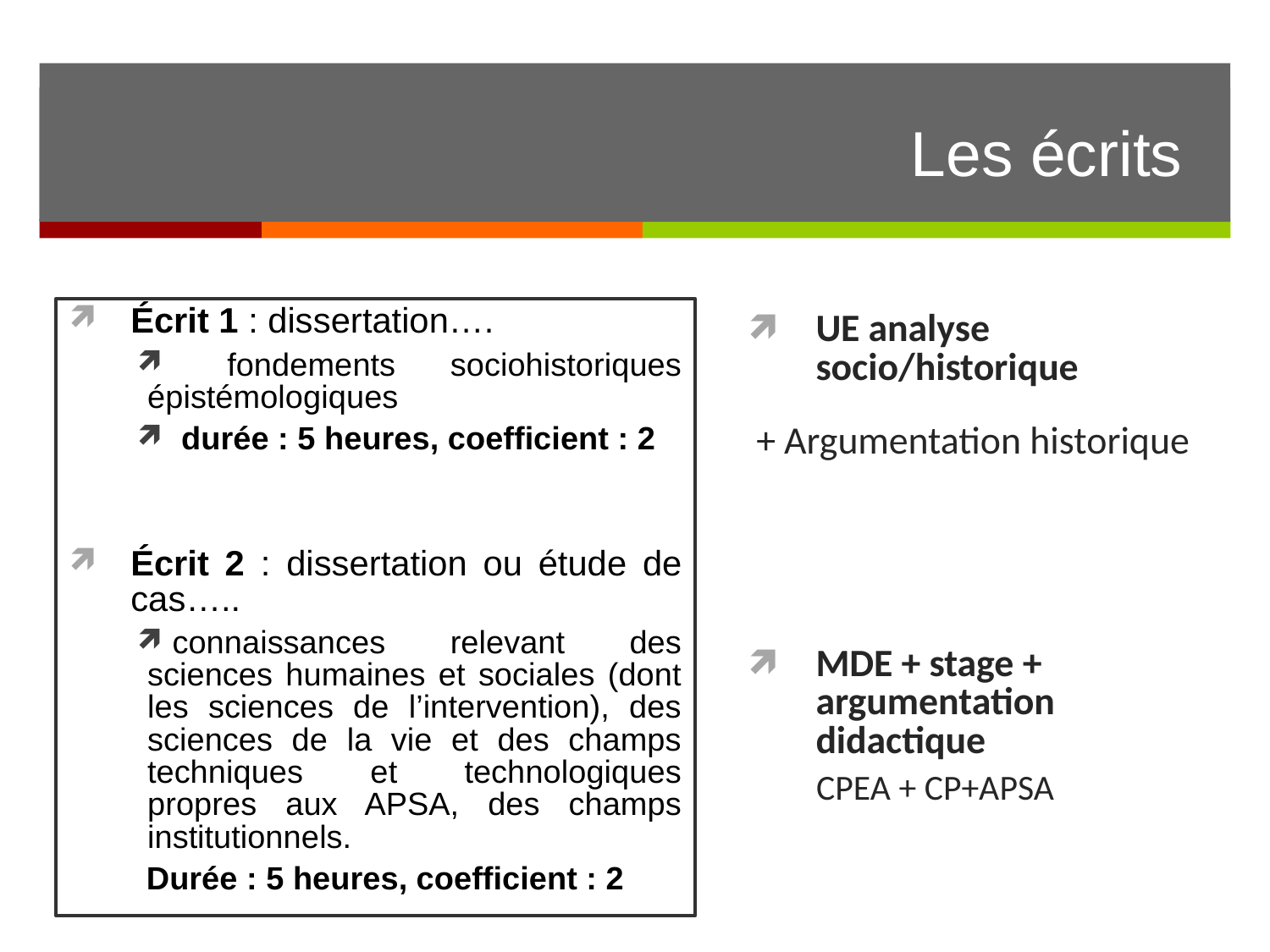

# Les écrits
Écrit 1 : dissertation….
 fondements sociohistoriques épistémologiques
 durée : 5 heures, coefficient : 2

Écrit 2 : dissertation ou étude de cas…..
connaissances relevant des sciences humaines et sociales (dont les sciences de l’intervention), des sciences de la vie et des champs techniques et technologiques propres aux APSA, des champs institutionnels.
Durée : 5 heures, coefficient : 2

UE analyse socio/historique
 + Argumentation historique

MDE + stage + argumentation didactique
CPEA + CP+APSA